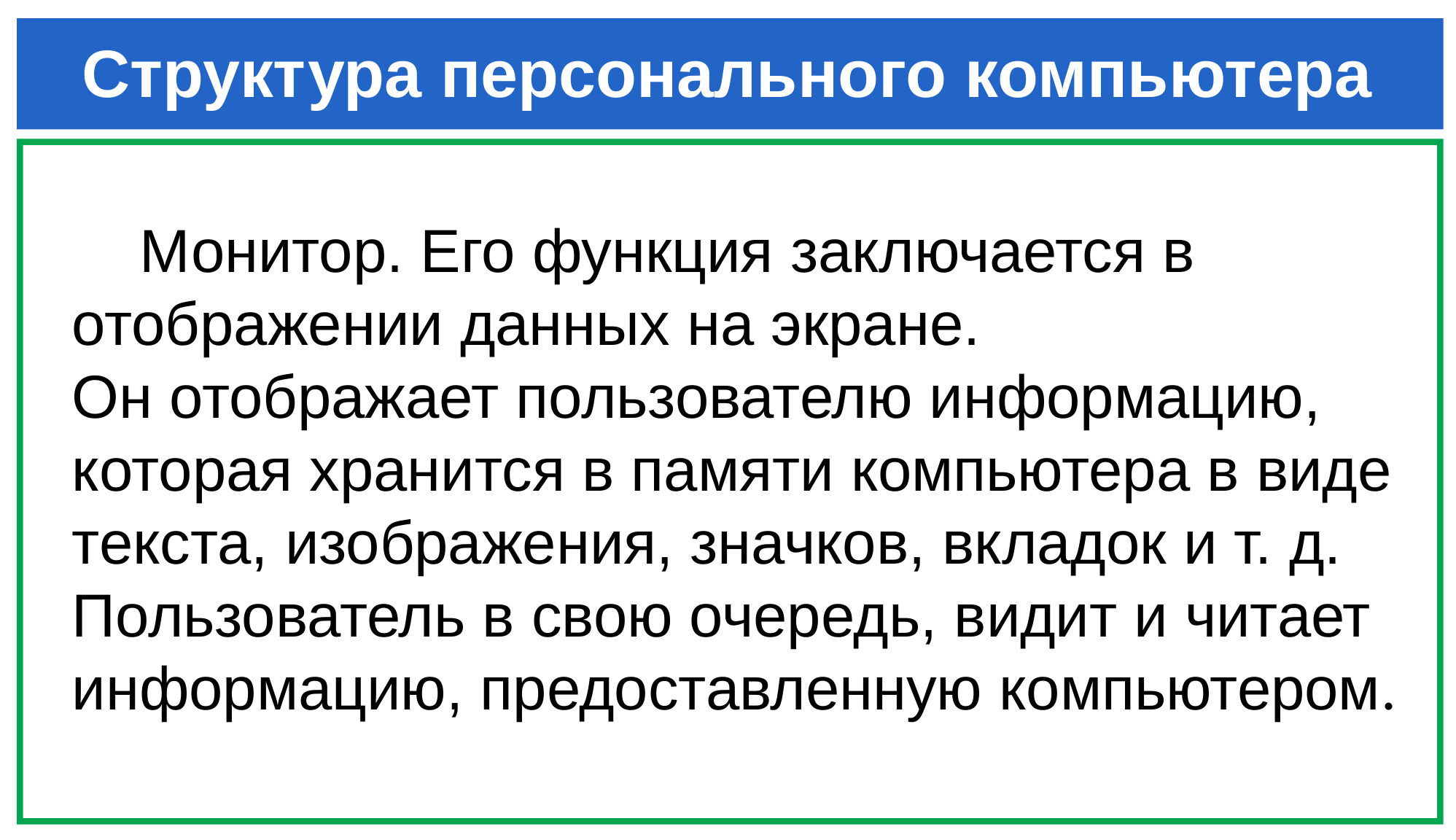

# Структура персонального компьютера
    Монитор. Его функция заключается в отображении данных на экране.
Он отображает пользователю информацию, которая хранится в памяти компьютера в виде текста, изображения, значков, вкладок и т. д.
Пользователь в свою очередь, видит и читает информацию, предоставленную компьютером.